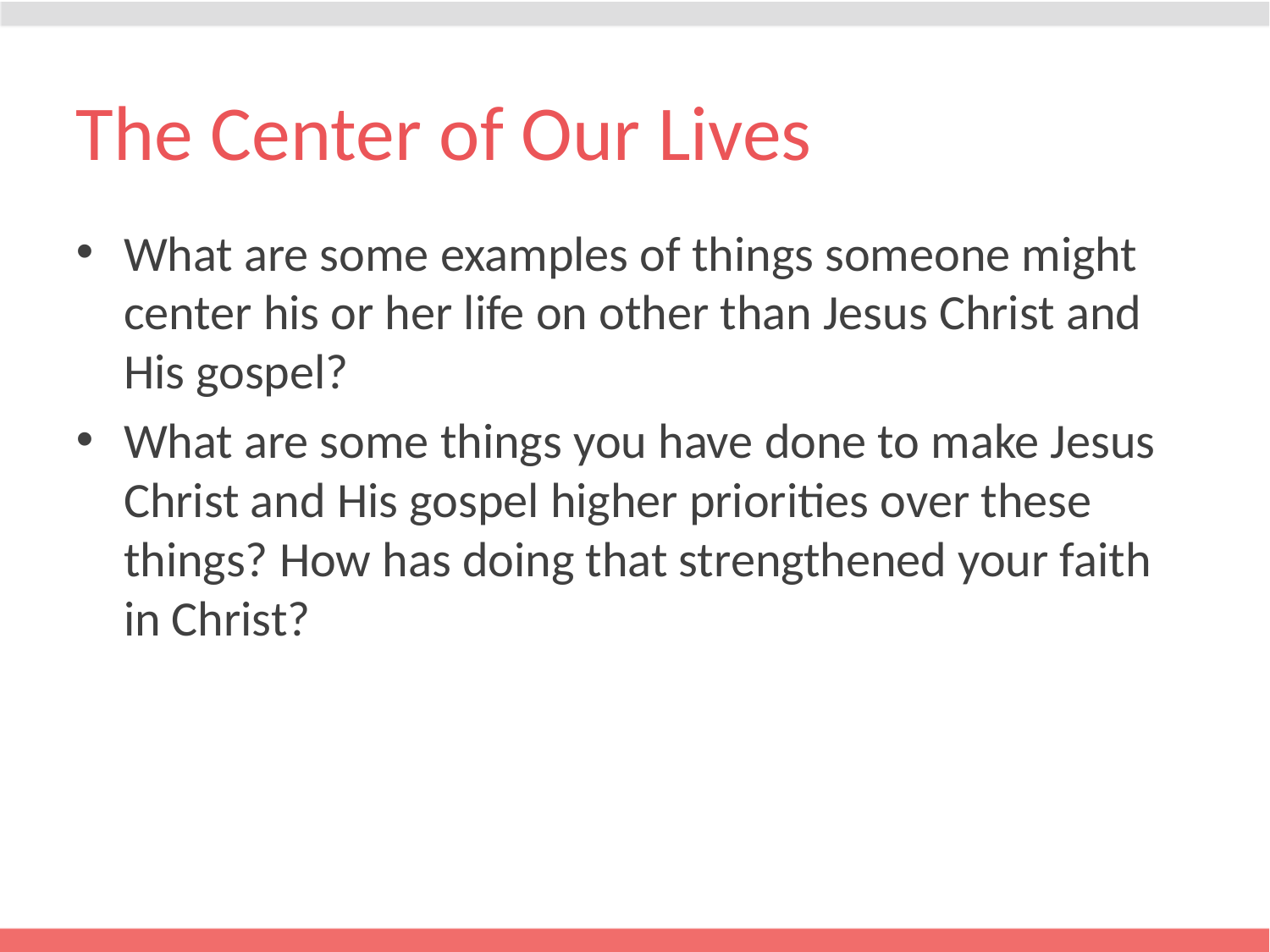

# The Center of Our Lives
What are some examples of things someone might center his or her life on other than Jesus Christ and His gospel?
What are some things you have done to make Jesus Christ and His gospel higher priorities over these things? How has doing that strengthened your faith in Christ?